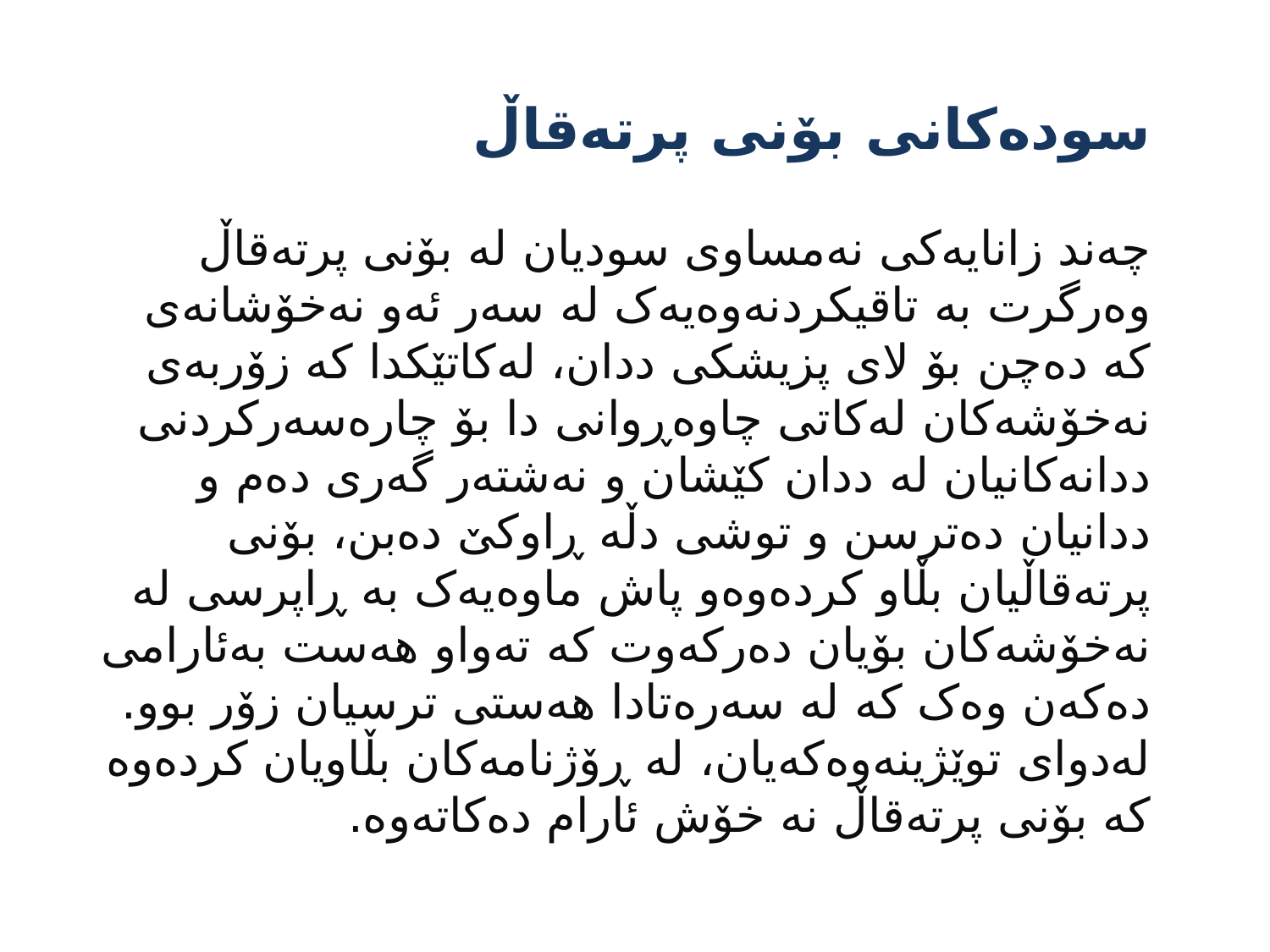

# سودەکانی بۆنی پرتەقاڵ
چەند زانایەکی نەمساوی سودیان لە بۆنی پرتەقاڵ وەرگرت بە تاقیکردنەوەیەک لە سەر ئەو نەخۆشانەی کە دەچن بۆ لای پزیشکی ددان، لەکاتێکدا کە زۆربەی نەخۆشەکان لەکاتی چاوەڕوانی دا بۆ چارەسەرکردنی ددانەکانیان لە ددان کێشان و نەشتەر گەری دەم و ددانیان دەترسن و توشی دڵە ڕاوکێ دەبن، بۆنی پرتەقاڵیان بڵاو کردەوەو پاش ماوەیەک بە ڕاپرسی لە نەخۆشەکان بۆیان دەرکەوت کە تەواو هەست بەئارامی دەکەن وەک کە لە سەرەتادا هەستی ترسیان زۆر بوو. لەدوای توێژینەوەکەیان، لە ڕۆژنامەکان بڵاویان کردەوە کە بۆنی پرتەقاڵ نە خۆش ئارام دەکاتەوە.